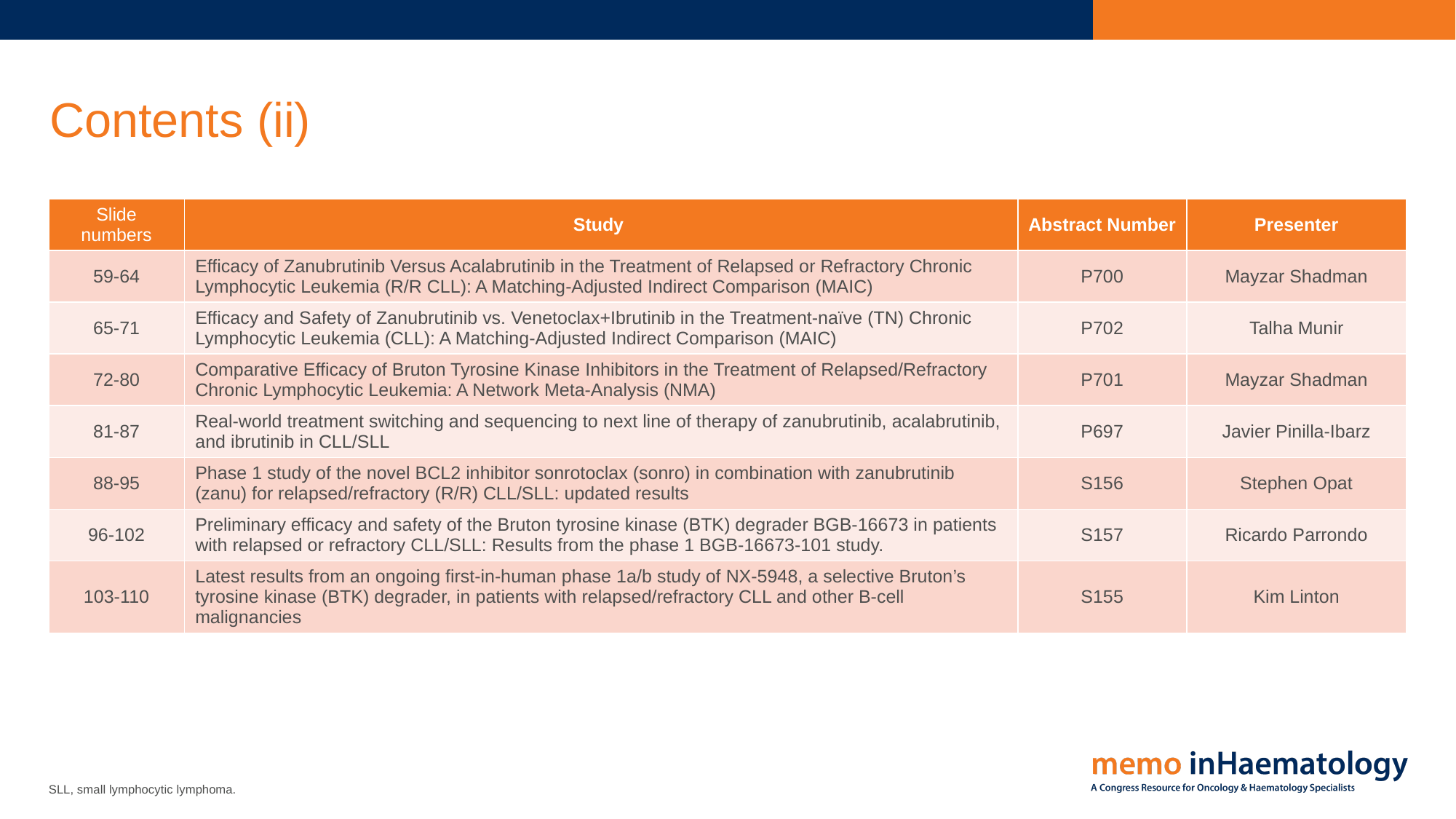

# Contents (ii)
| Slide numbers | Study | Abstract Number | Presenter |
| --- | --- | --- | --- |
| 59-64 | Efficacy of Zanubrutinib Versus Acalabrutinib in the Treatment of Relapsed or Refractory Chronic Lymphocytic Leukemia (R/R CLL): A Matching-Adjusted Indirect Comparison (MAIC) | P700 | Mayzar Shadman |
| 65-71 | Efficacy and Safety of Zanubrutinib vs. Venetoclax+Ibrutinib in the Treatment-naïve (TN) Chronic Lymphocytic Leukemia (CLL): A Matching-Adjusted Indirect Comparison (MAIC) | P702 | Talha Munir |
| 72-80 | Comparative Efficacy of Bruton Tyrosine Kinase Inhibitors in the Treatment of Relapsed/Refractory Chronic Lymphocytic Leukemia: A Network Meta-Analysis (NMA) | P701 | Mayzar Shadman |
| 81-87 | Real-world treatment switching and sequencing to next line of therapy of zanubrutinib, acalabrutinib, and ibrutinib in CLL/SLL | P697 | Javier Pinilla-Ibarz |
| 88-95 | Phase 1 study of the novel BCL2 inhibitor sonrotoclax (sonro) in combination with zanubrutinib (zanu) for relapsed/refractory (R/R) CLL/SLL: updated results | S156 | Stephen Opat |
| 96-102 | Preliminary efficacy and safety of the Bruton tyrosine kinase (BTK) degrader BGB-16673 in patients with relapsed or refractory CLL/SLL: Results from the phase 1 BGB-16673-101 study. | S157 | Ricardo Parrondo |
| 103-110 | Latest results from an ongoing first-in-human phase 1a/b study of NX-5948, a selective Bruton’s tyrosine kinase (BTK) degrader, in patients with relapsed/refractory CLL and other B-cell malignancies | S155 | Kim Linton |

SLL, small lymphocytic lymphoma.